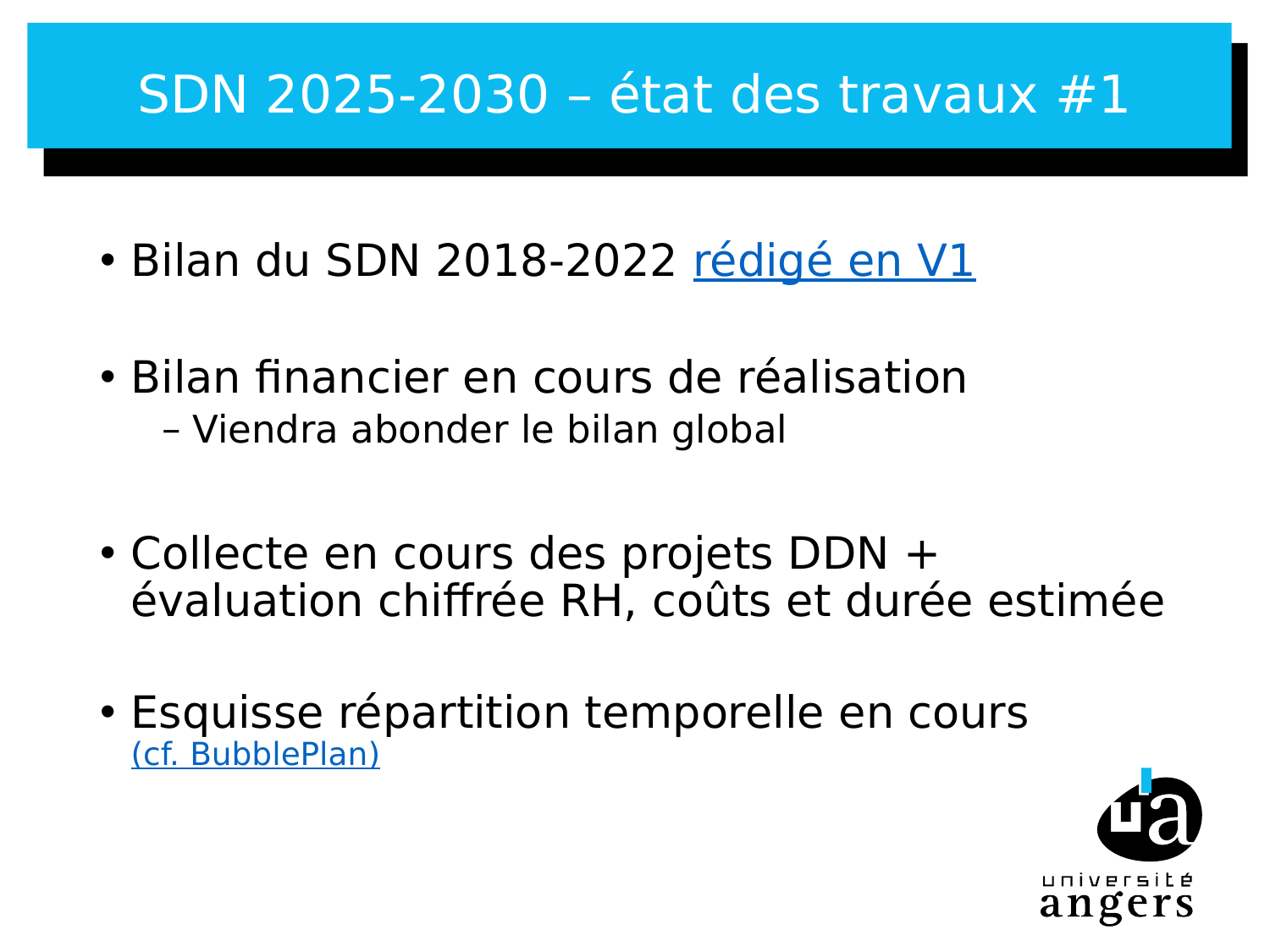

# SDN 2025-2030 – état des travaux #1
Bilan du SDN 2018-2022 rédigé en V1
Bilan financier en cours de réalisation
Viendra abonder le bilan global

Collecte en cours des projets DDN + évaluation chiffrée RH, coûts et durée estimée
Esquisse répartition temporelle en cours
(cf. BubblePlan)